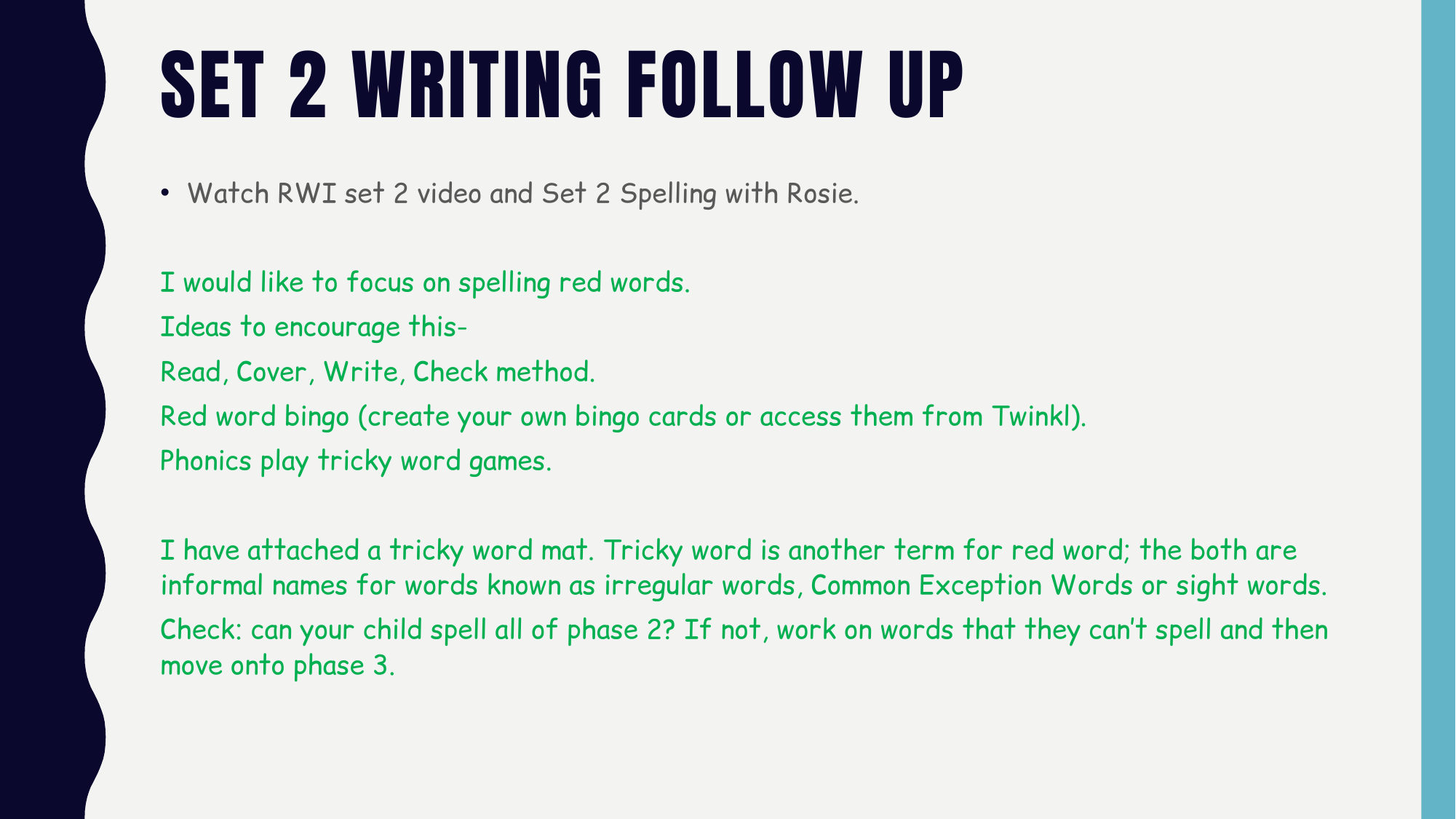

# Set 2 writing follow up
Watch RWI set 2 video and Set 2 Spelling with Rosie.

I would like to focus on spelling red words.
Ideas to encourage this-
Read, Cover, Write, Check method.
Red word bingo (create your own bingo cards or access them from Twinkl).
Phonics play tricky word games.

I have attached a tricky word mat. Tricky word is another term for red word; the both are informal names for words known as irregular words, Common Exception Words or sight words.
Check: can your child spell all of phase 2? If not, work on words that they can’t spell and then move onto phase 3.